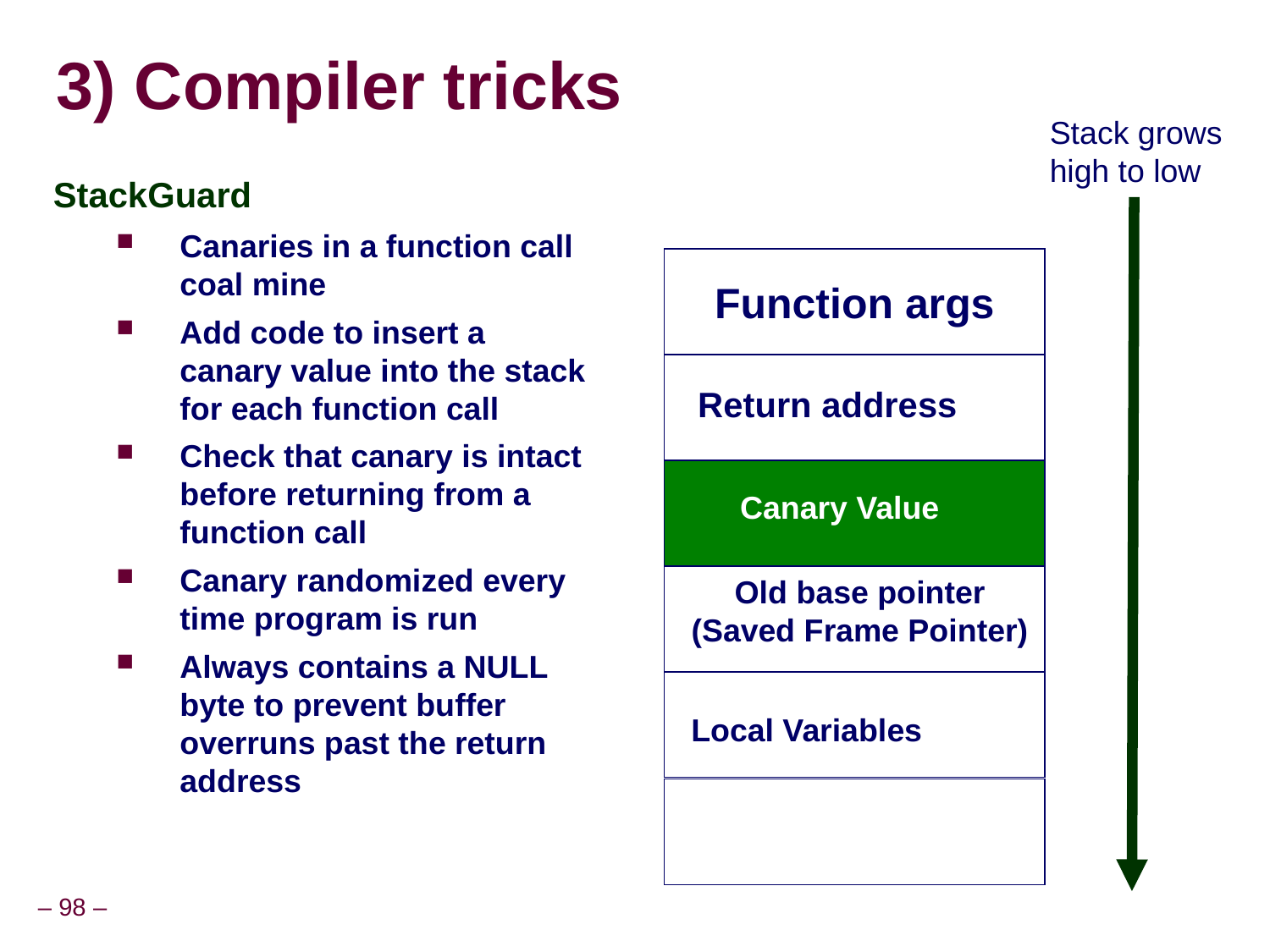

3) Compiler tricks
Stack grows high to low
StackGuard
Canaries in a function call coal mine
Add code to insert a canary value into the stack for each function call
Check that canary is intact before returning from a function call
Canary randomized every time program is run
Always contains a NULL byte to prevent buffer overruns past the return address

Function args

Return address

Canary Value

Old base pointer (Saved Frame Pointer)

Local Variables